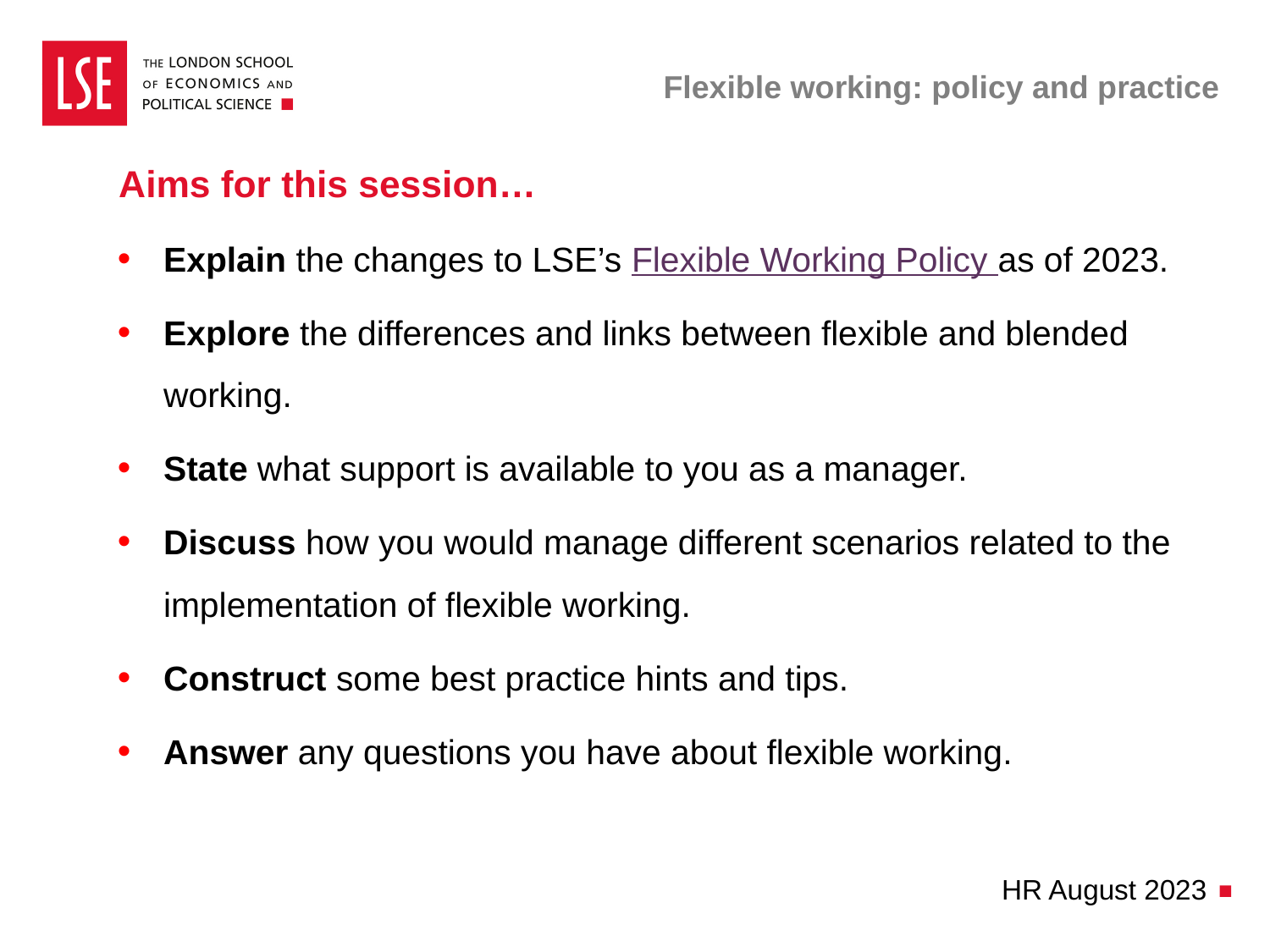

# Flexible working: policy and practice
Aims for this session…
Explain the changes to LSE’s Flexible Working Policy as of 2023.
Explore the differences and links between flexible and blended working.
State what support is available to you as a manager.
Discuss how you would manage different scenarios related to the implementation of flexible working.
Construct some best practice hints and tips.
Answer any questions you have about flexible working.

HR August 2023